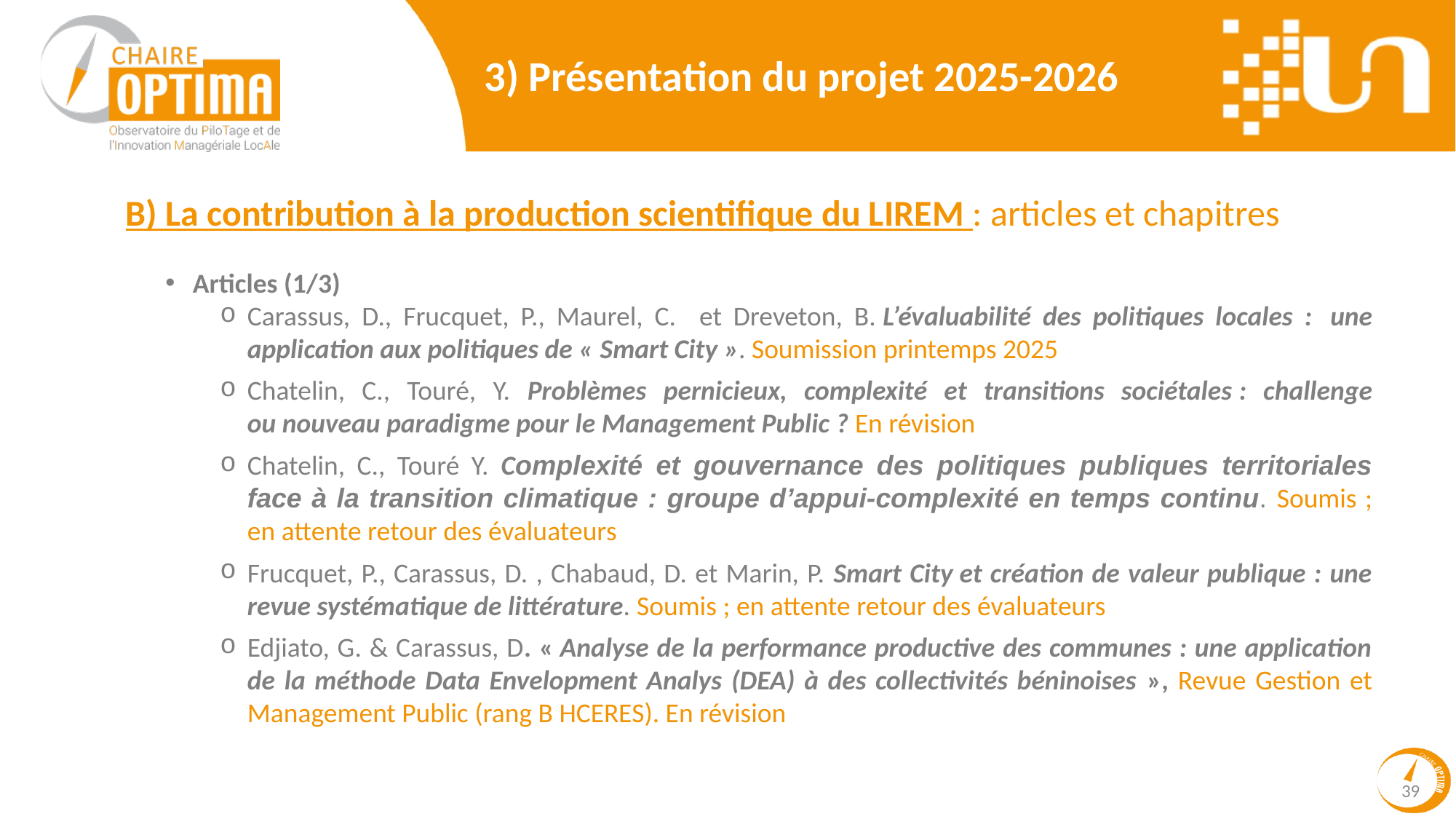

3) Présentation du projet 2025-2026
B) La contribution à la production scientifique du LIREM : articles et chapitres
Articles (1/3)
Carassus, D., Frucquet, P., Maurel, C.  et Dreveton, B. L’évaluabilité des politiques locales :  une application aux politiques de « Smart City ». Soumission printemps 2025
Chatelin, C., Touré, Y. Problèmes pernicieux, complexité et transitions sociétales : challenge ou nouveau paradigme pour le Management Public ? En révision
Chatelin, C., Touré Y. Complexité et gouvernance des politiques publiques territoriales face à la transition climatique : groupe d’appui-complexité en temps continu. Soumis ; en attente retour des évaluateurs
Frucquet, P., Carassus, D. , Chabaud, D. et Marin, P. Smart City et création de valeur publique : une revue systématique de littérature. Soumis ; en attente retour des évaluateurs
Edjiato, G. & Carassus, D. « Analyse de la performance productive des communes : une application de la méthode Data Envelopment Analys (DEA) à des collectivités béninoises », Revue Gestion et Management Public (rang B HCERES). En révision

39